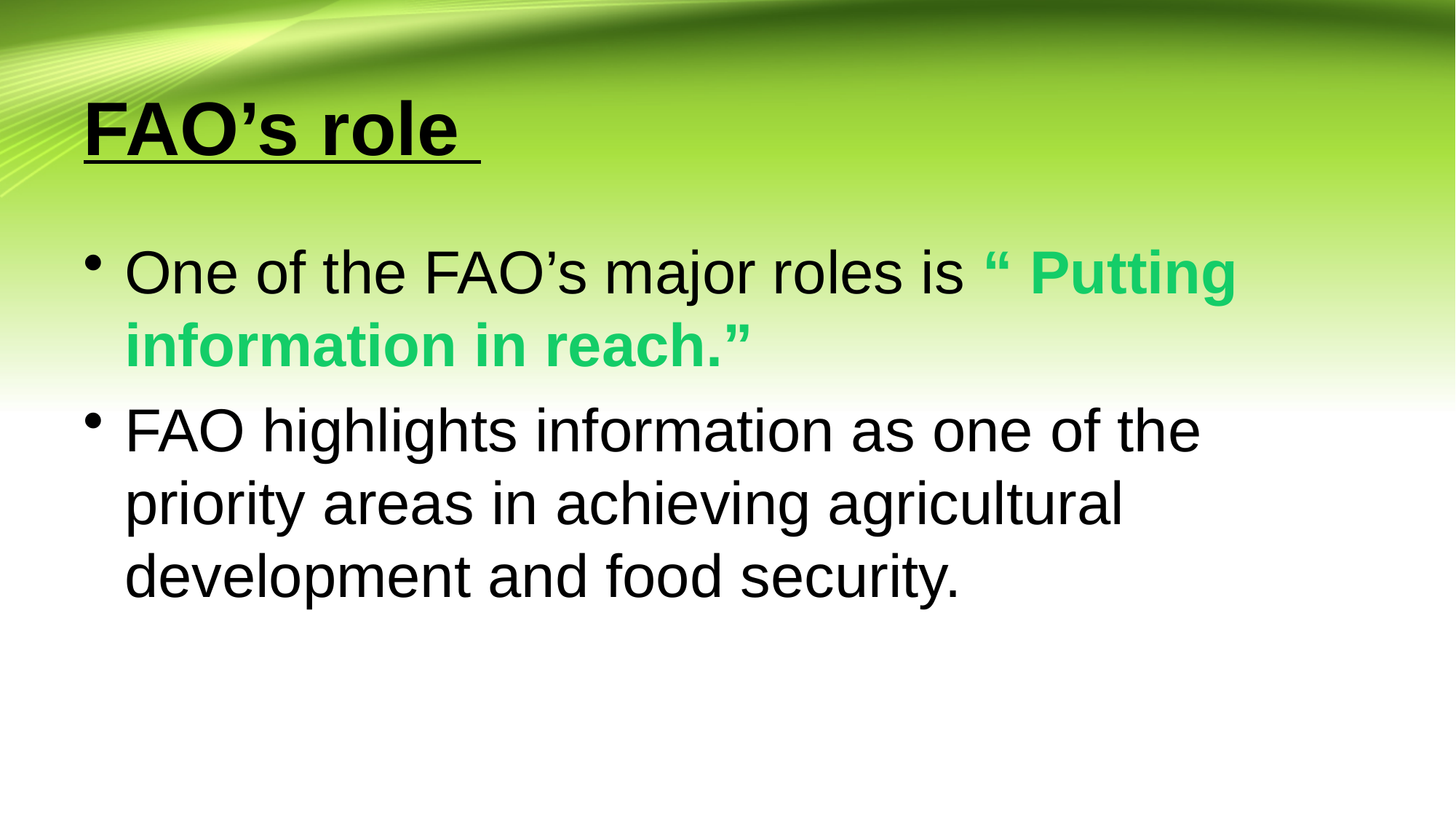

# FAO’s role
One of the FAO’s major roles is “ Putting information in reach.”
FAO highlights information as one of the priority areas in achieving agricultural development and food security.